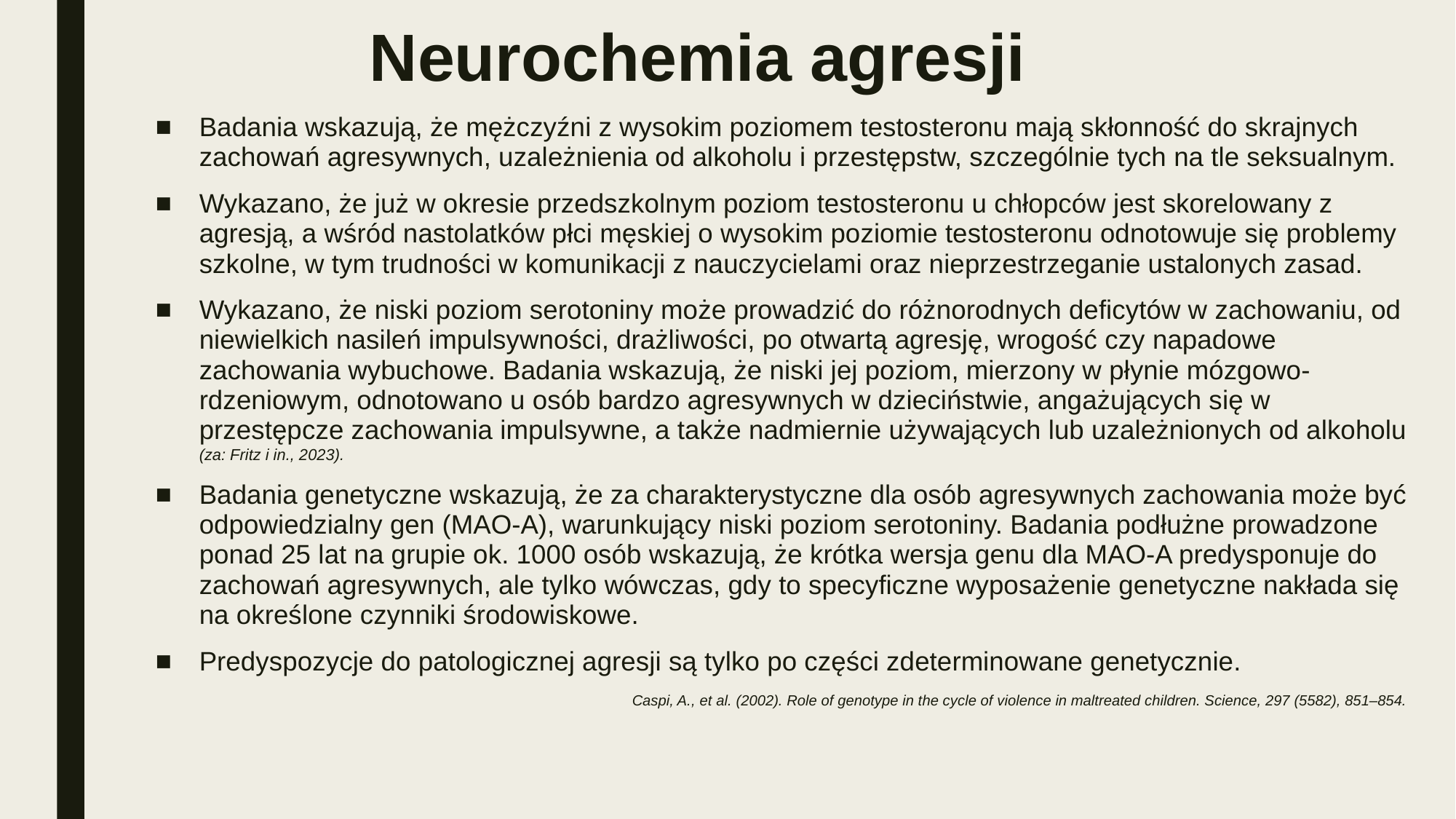

# Neurochemia agresji
Badania wskazują, że mężczyźni z wysokim poziomem testosteronu mają skłonność do skrajnych zachowań agresywnych, uzależnienia od alkoholu i przestępstw, szczególnie tych na tle seksualnym.
Wykazano, że już w okresie przedszkolnym poziom testosteronu u chłopców jest skorelowany z agresją, a wśród nastolatków płci męskiej o wysokim poziomie testosteronu odnotowuje się problemy szkolne, w tym trudności w komunikacji z nauczycielami oraz nieprzestrzeganie ustalonych zasad.
Wykazano, że niski poziom serotoniny może prowadzić do różnorodnych deficytów w zachowaniu, od niewielkich nasileń impulsywności, drażliwości, po otwartą agresję, wrogość czy napadowe zachowania wybuchowe. Badania wskazują, że niski jej poziom, mierzony w płynie mózgowo-rdzeniowym, odnotowano u osób bardzo agresywnych w dzieciństwie, angażujących się w przestępcze zachowania impulsywne, a także nadmiernie używających lub uzależnionych od alkoholu (za: Fritz i in., 2023).
Badania genetyczne wskazują, że za charakterystyczne dla osób agresywnych zachowania może być odpowiedzialny gen (MAO-A), warunkujący niski poziom serotoniny. Badania podłużne prowadzone ponad 25 lat na grupie ok. 1000 osób wskazują, że krótka wersja genu dla MAO-A predysponuje do zachowań agresywnych, ale tylko wówczas, gdy to specyficzne wyposażenie genetyczne nakłada się na określone czynniki środowiskowe.
Predyspozycje do patologicznej agresji są tylko po części zdeterminowane genetycznie.
Caspi, A., et al. (2002). Role of genotype in the cycle of violence in maltreated children. Science, 297 (5582), 851–854.